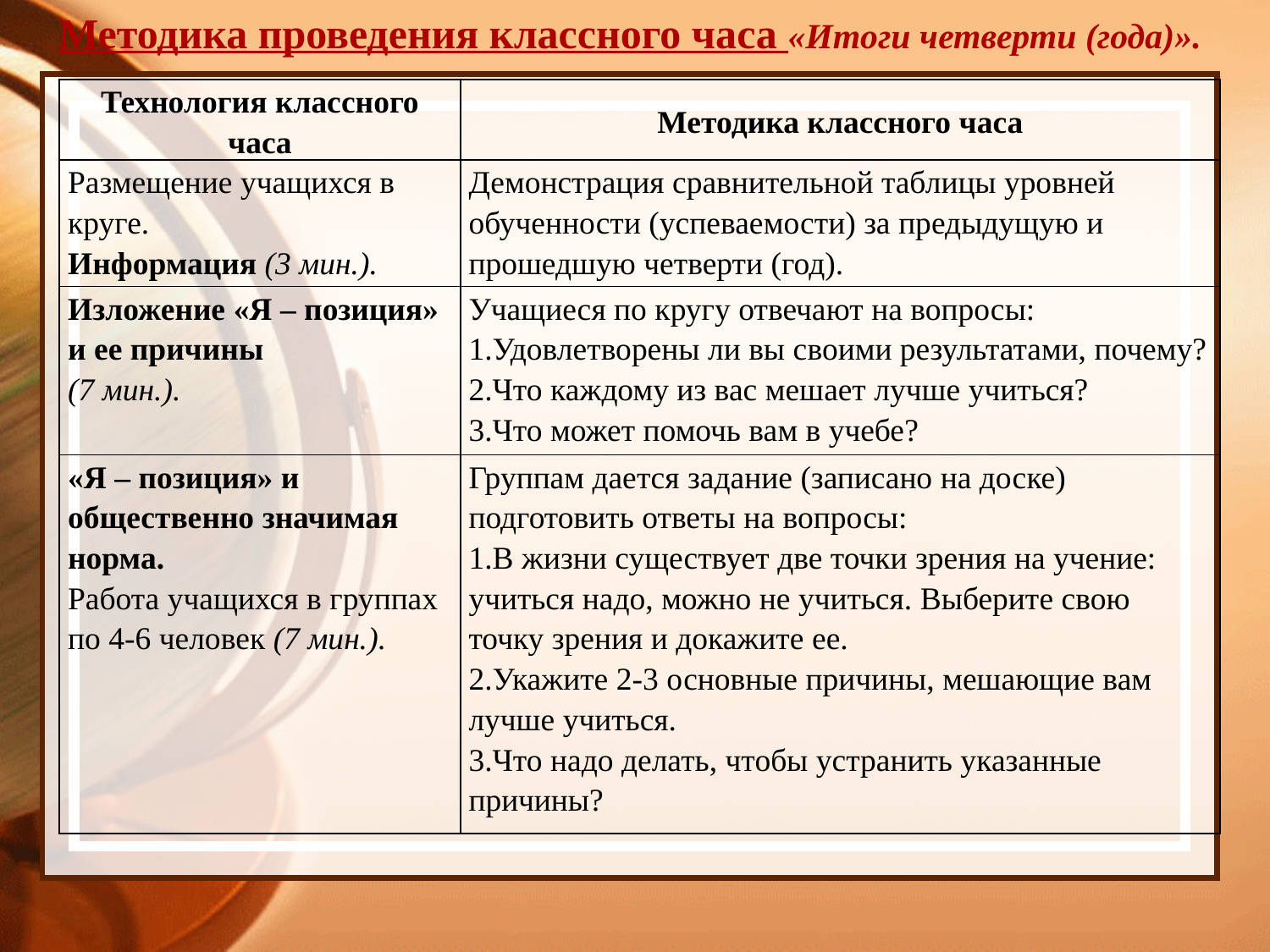

Методика проведения классного часа «Итоги четверти (года)».
| Технология классного часа | Методика классного часа |
| --- | --- |
| Размещение учащихся в круге. Информация (3 мин.). | Демонстрация сравнительной таблицы уровней обученности (успеваемости) за предыдущую и прошедшую четверти (год). |
| Изложение «Я – позиция» и ее причины (7 мин.). | Учащиеся по кругу отвечают на вопросы: Удовлетворены ли вы своими результатами, почему? Что каждому из вас мешает лучше учиться? Что может помочь вам в учебе? |
| «Я – позиция» и общественно значимая норма. Работа учащихся в группах по 4-6 человек (7 мин.). | Группам дается задание (записано на доске) подготовить ответы на вопросы: В жизни существует две точки зрения на учение: учиться надо, можно не учиться. Выберите свою точку зрения и докажите ее. Укажите 2-3 основные причины, мешающие вам лучше учиться. Что надо делать, чтобы устранить указанные причины? |